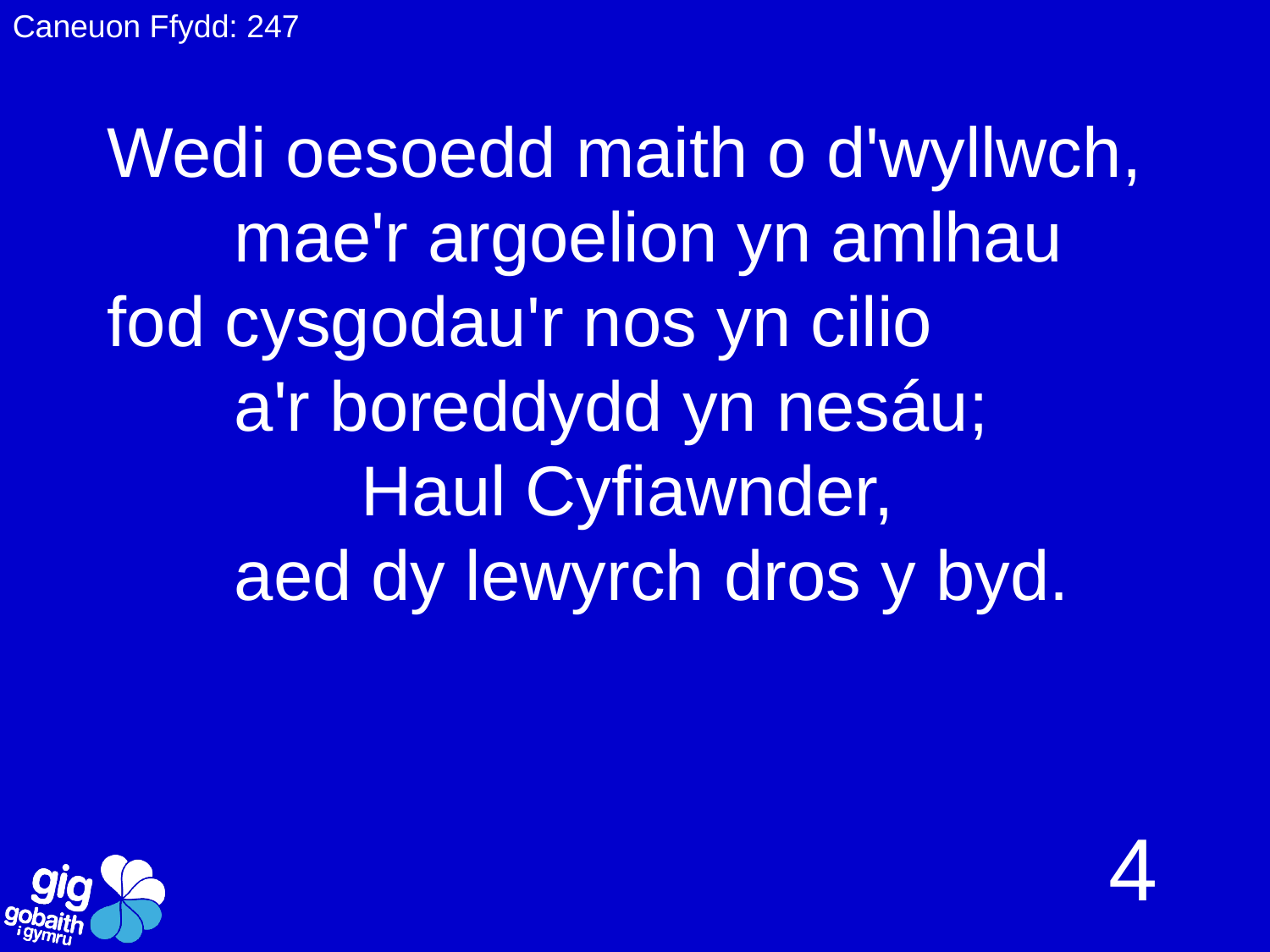

Caneuon Ffydd: 247

Wedi oesoedd maith o d'wyllwch,
	mae'r argoelion yn amlhau
fod cysgodau'r nos yn cilio
	a'r boreddydd yn nesáu;
		Haul Cyfiawnder,
	aed dy lewyrch dros y byd.
4